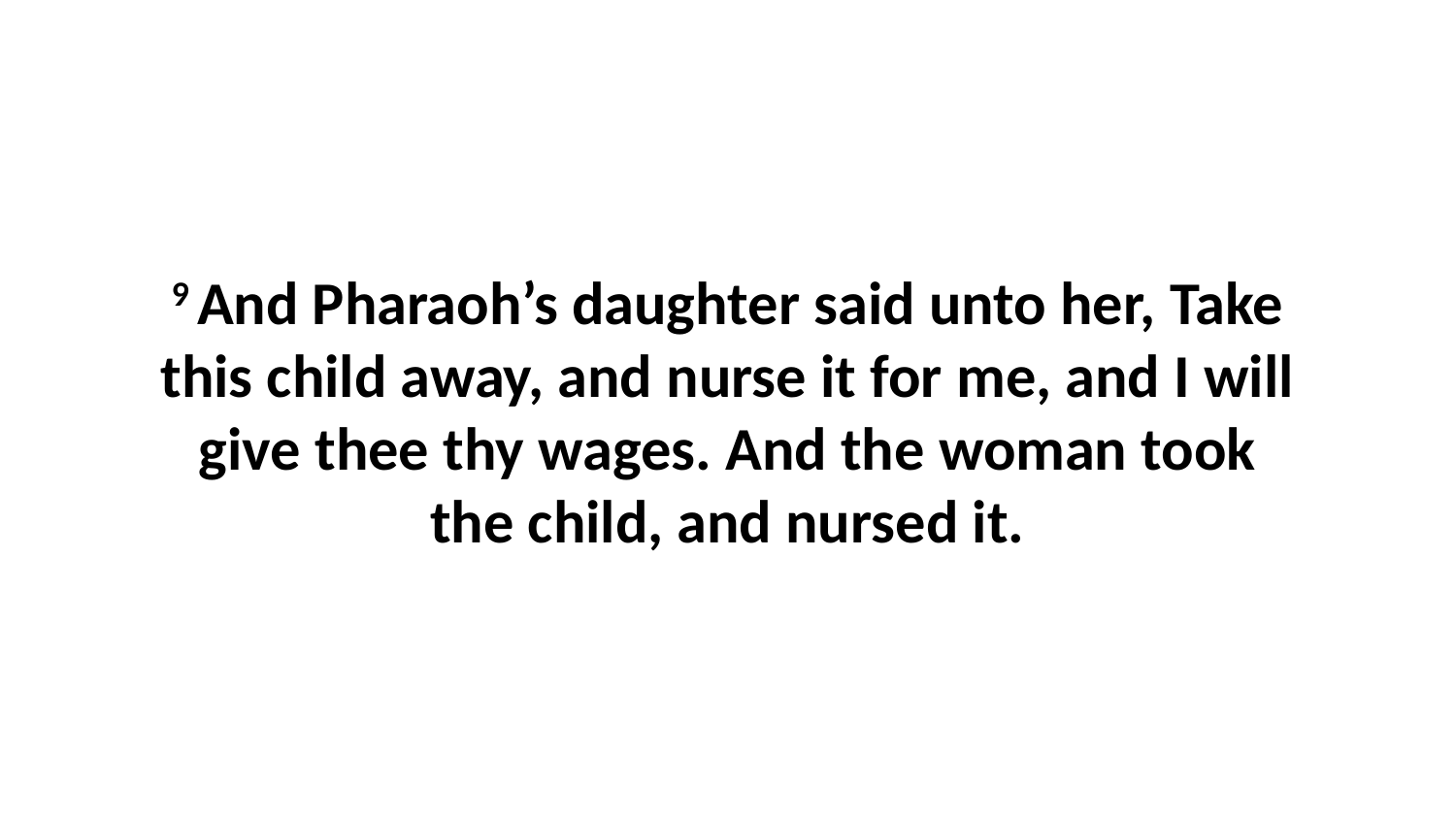

9 And Pharaoh’s daughter said unto her, Take this child away, and nurse it for me, and I will give thee thy wages. And the woman took the child, and nursed it.